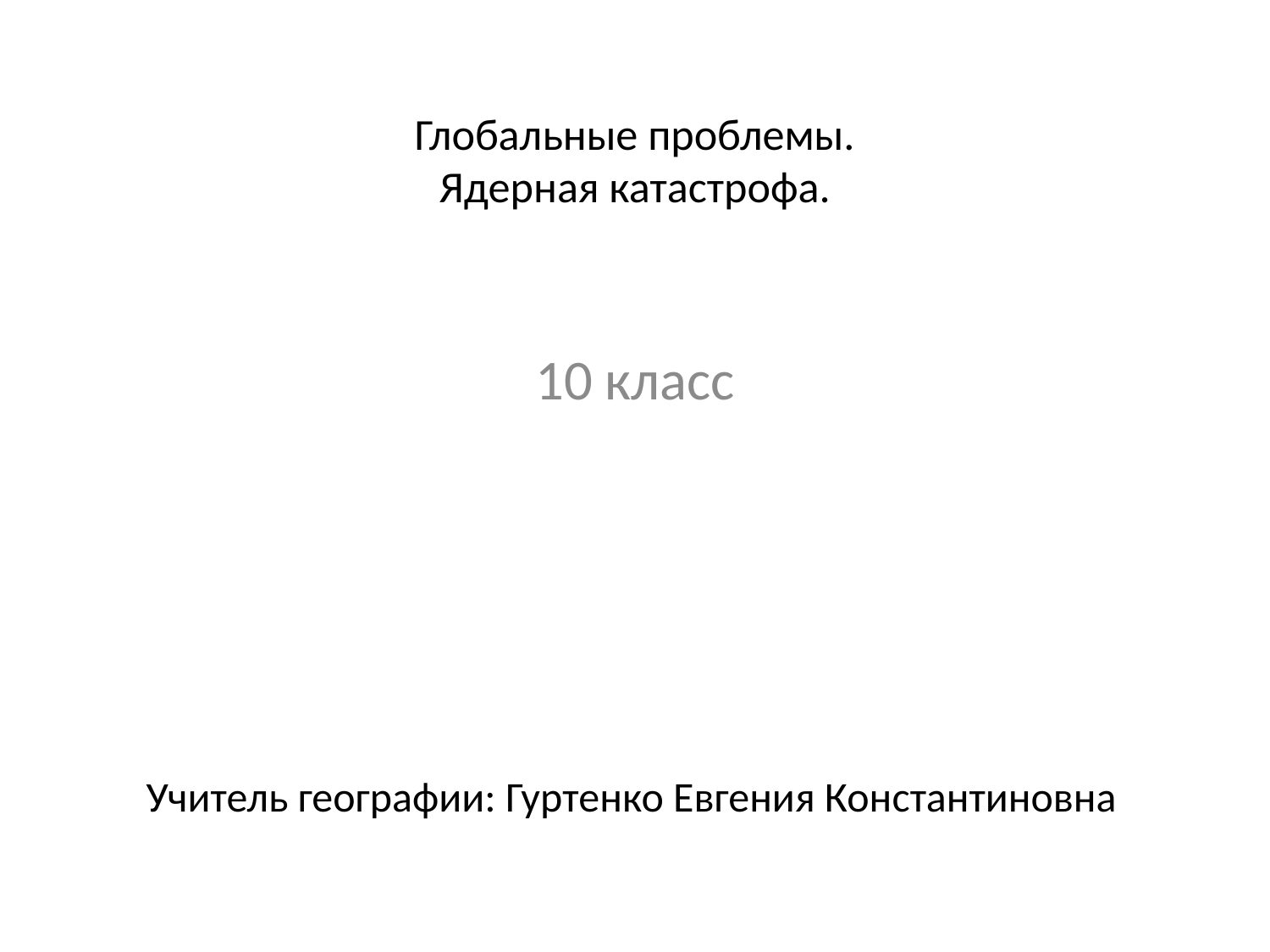

# Глобальные проблемы. Ядерная катастрофа.
10 класс

Учитель географии: Гуртенко Евгения Константиновна